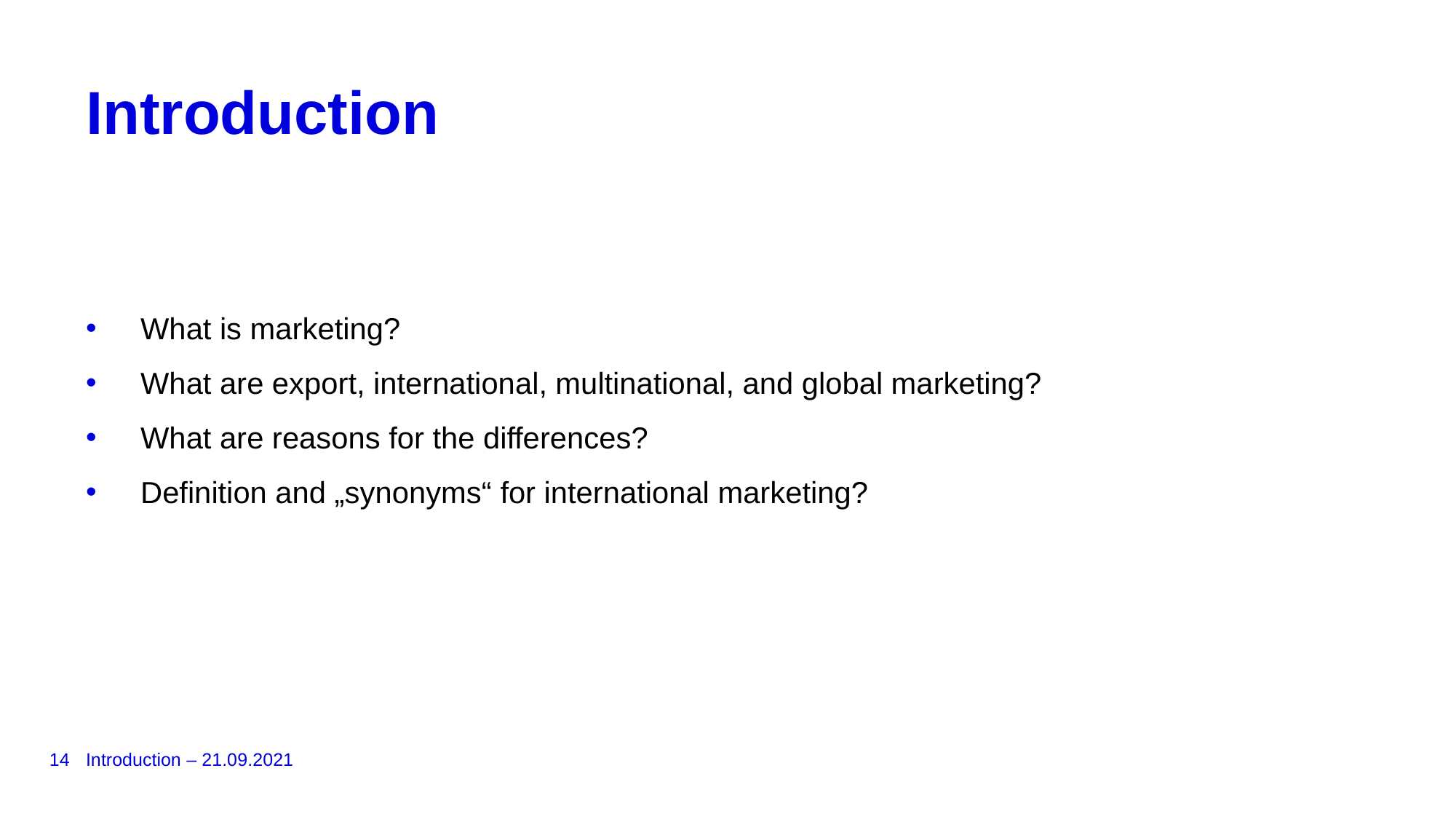

# Introduction
What is marketing?
What are export, international, multinational, and global marketing?
What are reasons for the differences?
Definition and „synonyms“ for international marketing?
14
Introduction – 21.09.2021